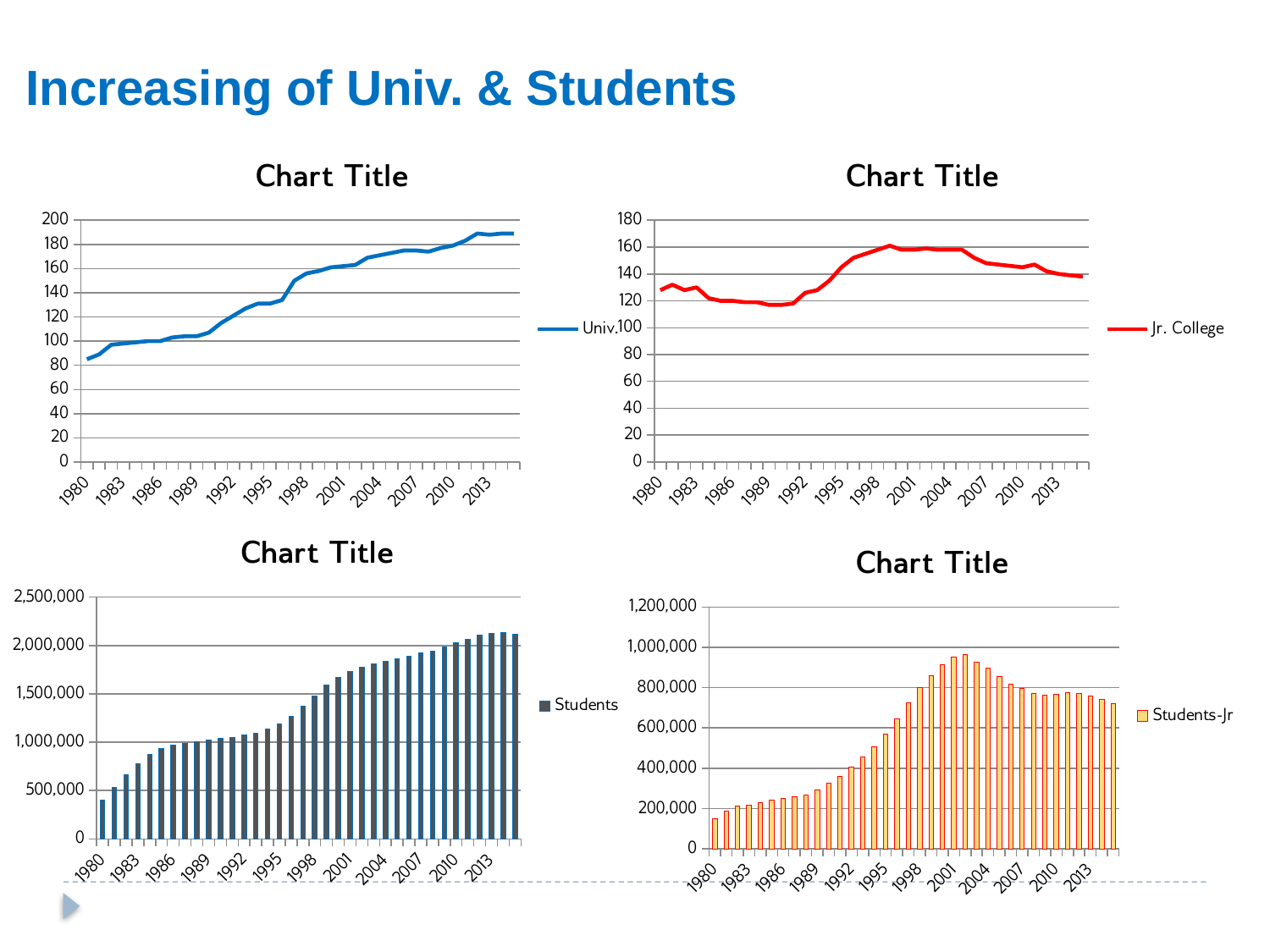

Increasing of Univ. & Students

[unsupported chart]

[unsupported chart]

[unsupported chart]

[unsupported chart]